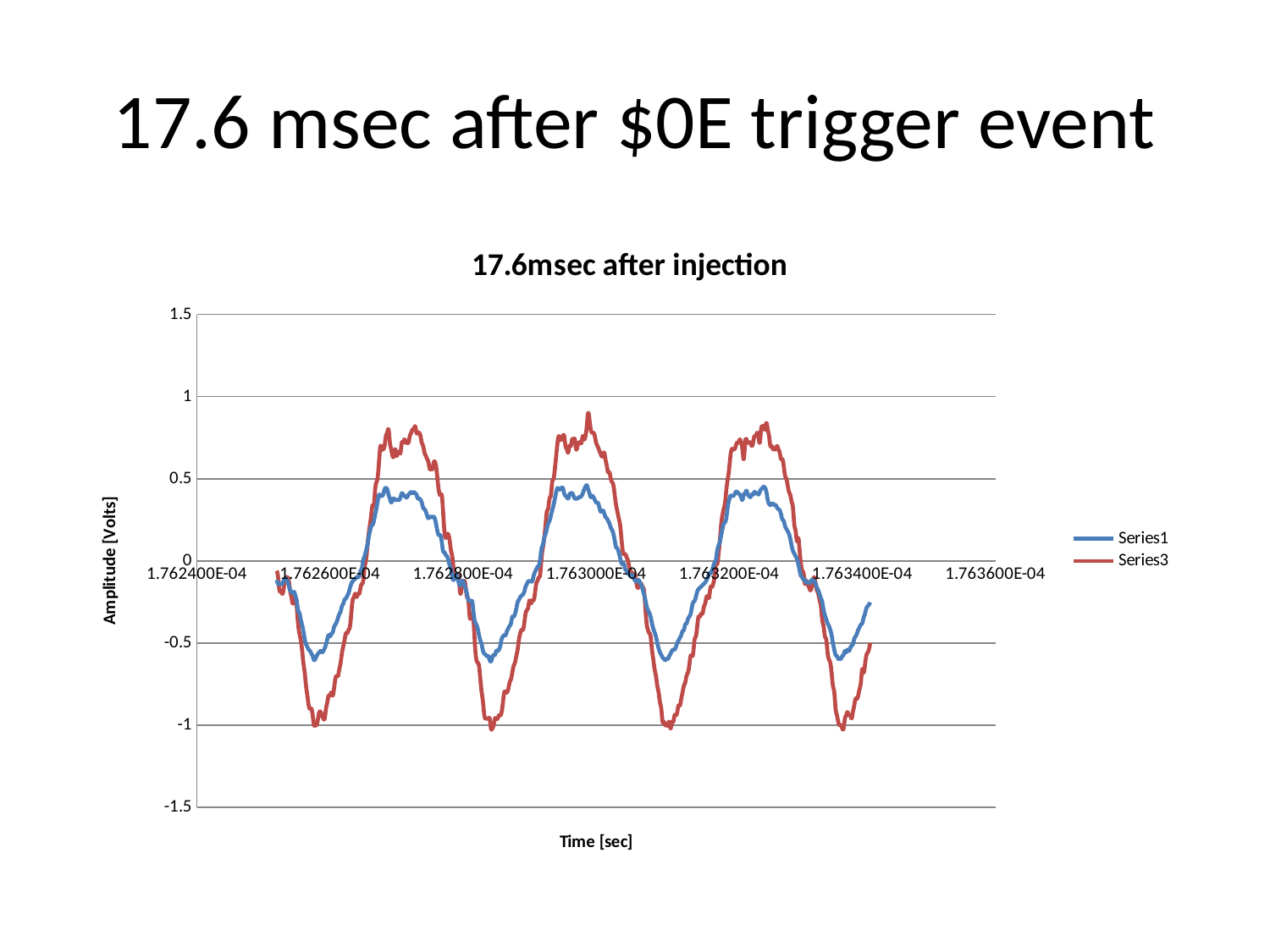

# 17.6 msec after $0E trigger event

### Chart: 17.6msec after injection

| Category |  |  |
|---|---|---|